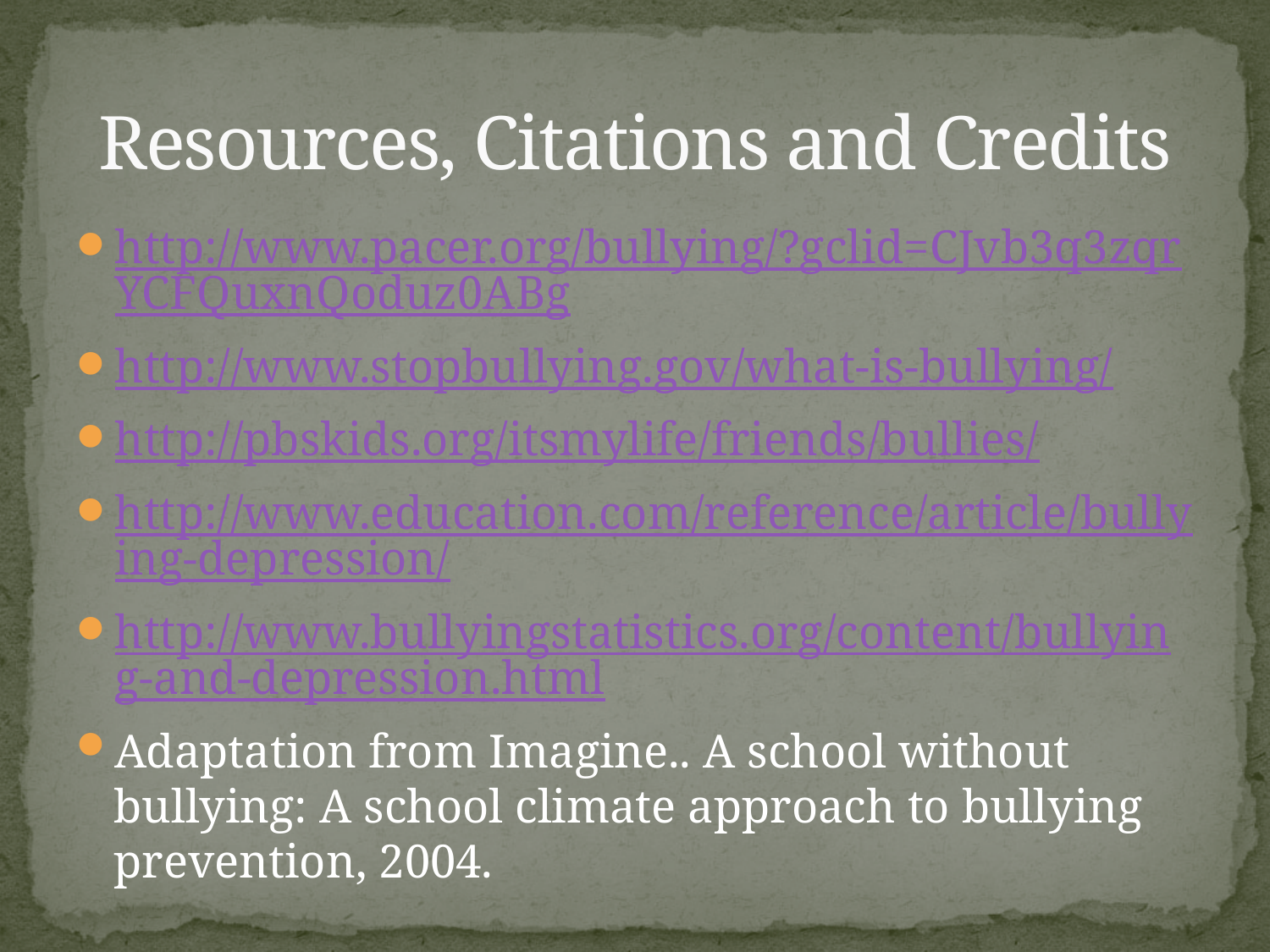

# Resources, Citations and Credits
http://www.pacer.org/bullying/?gclid=CJvb3q3zqrYCFQuxnQoduz0ABg
http://www.stopbullying.gov/what-is-bullying/
http://pbskids.org/itsmylife/friends/bullies/
http://www.education.com/reference/article/bullying-depression/
http://www.bullyingstatistics.org/content/bullying-and-depression.html
Adaptation from Imagine.. A school without bullying: A school climate approach to bullying prevention, 2004.